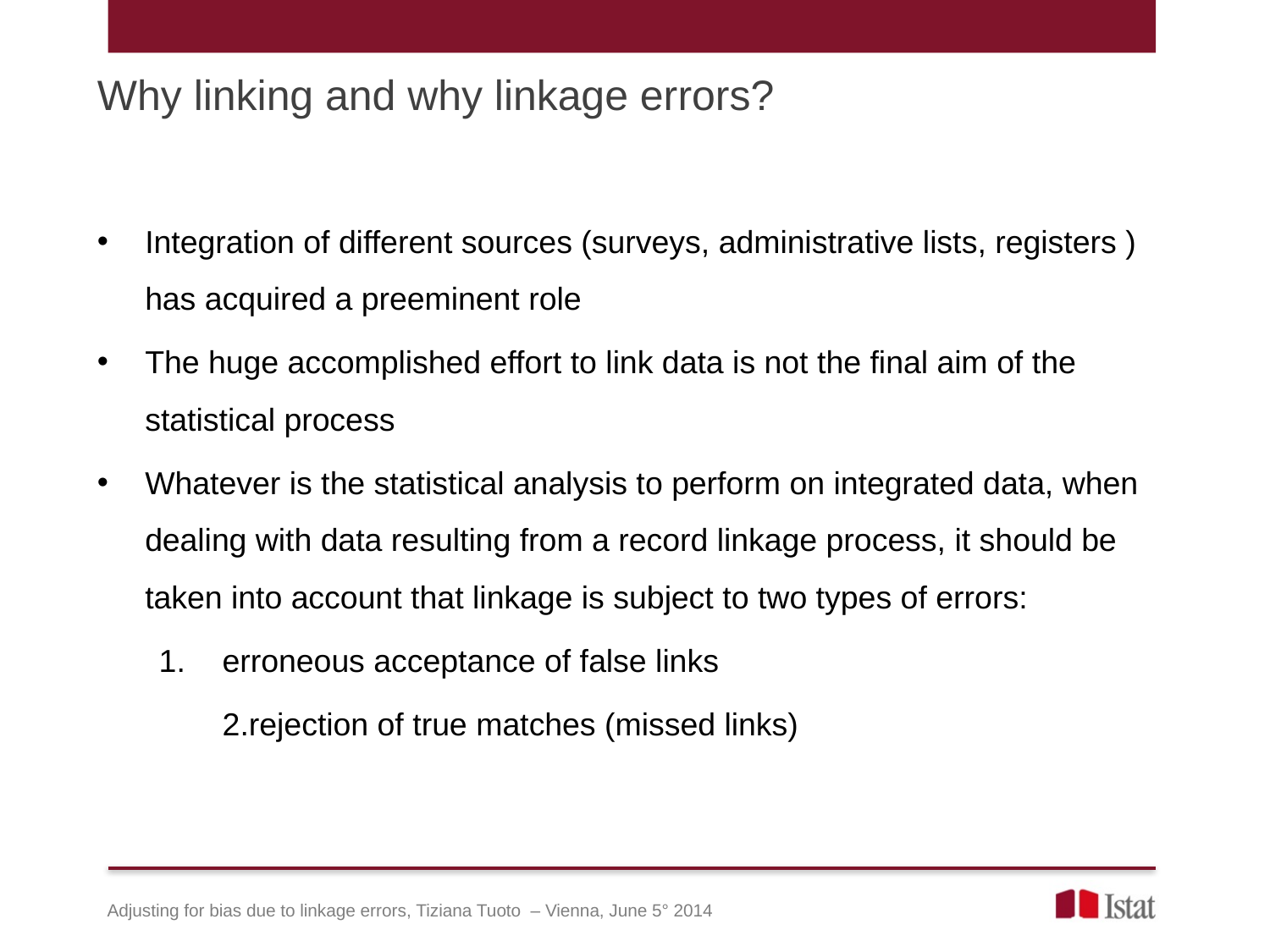

# Why linking and why linkage errors?
Integration of different sources (surveys, administrative lists, registers ) has acquired a preeminent role
The huge accomplished effort to link data is not the final aim of the statistical process
Whatever is the statistical analysis to perform on integrated data, when dealing with data resulting from a record linkage process, it should be taken into account that linkage is subject to two types of errors:
erroneous acceptance of false links
rejection of true matches (missed links)

Adjusting for bias due to linkage errors, Tiziana Tuoto  – Vienna, June 5° 2014